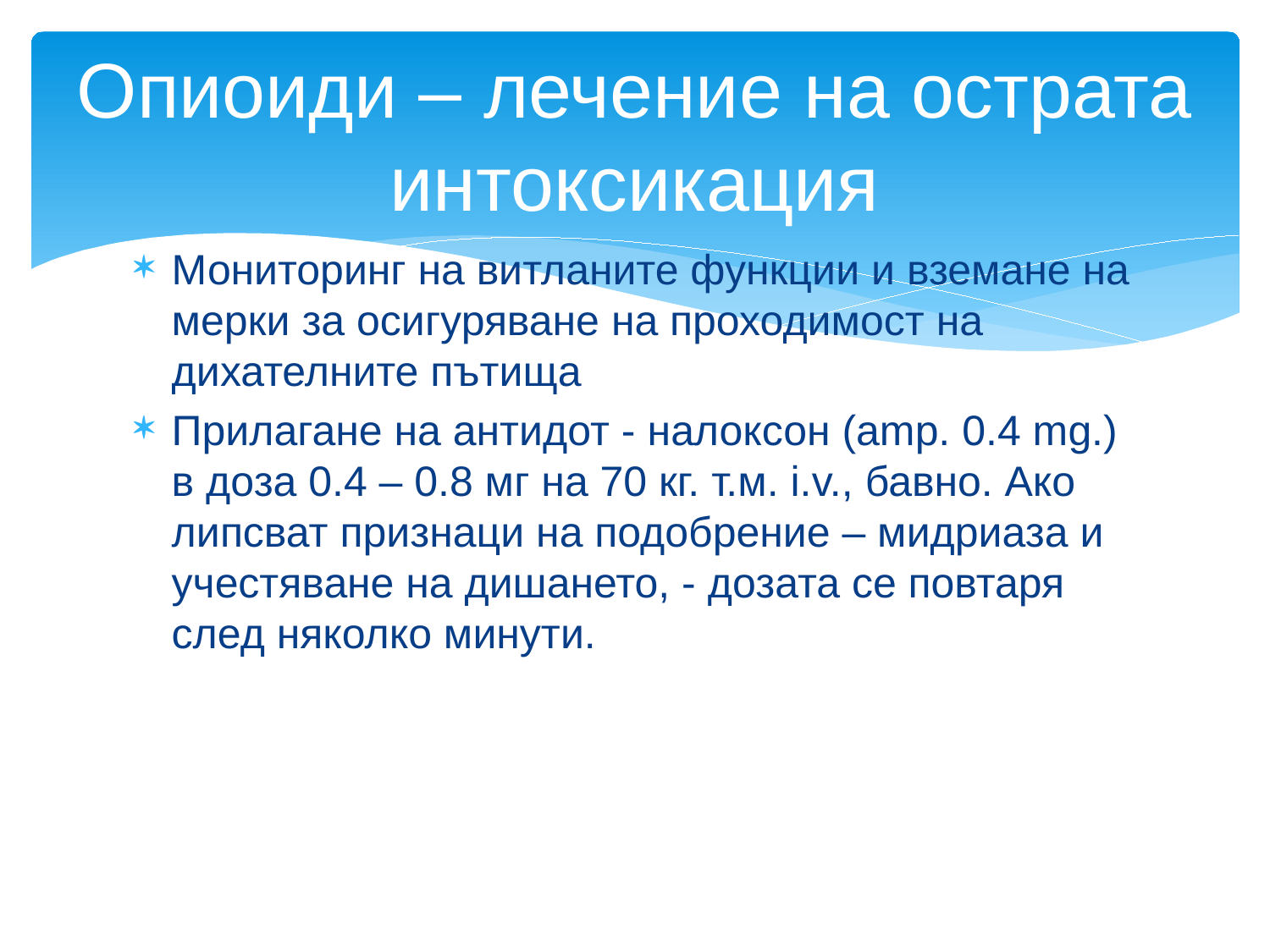

# Опиоиди – лечение на острата интоксикация
Мониторинг на витланите функции и вземане на мерки за осигуряване на проходимост на дихателните пътища
Прилагане на антидот - налоксон (amp. 0.4 mg.) в доза 0.4 – 0.8 мг на 70 кг. т.м. i.v., бавно. Ако липсват признаци на подобрение – мидриаза и учестяване на дишането, - дозата се повтаря след няколко минути.